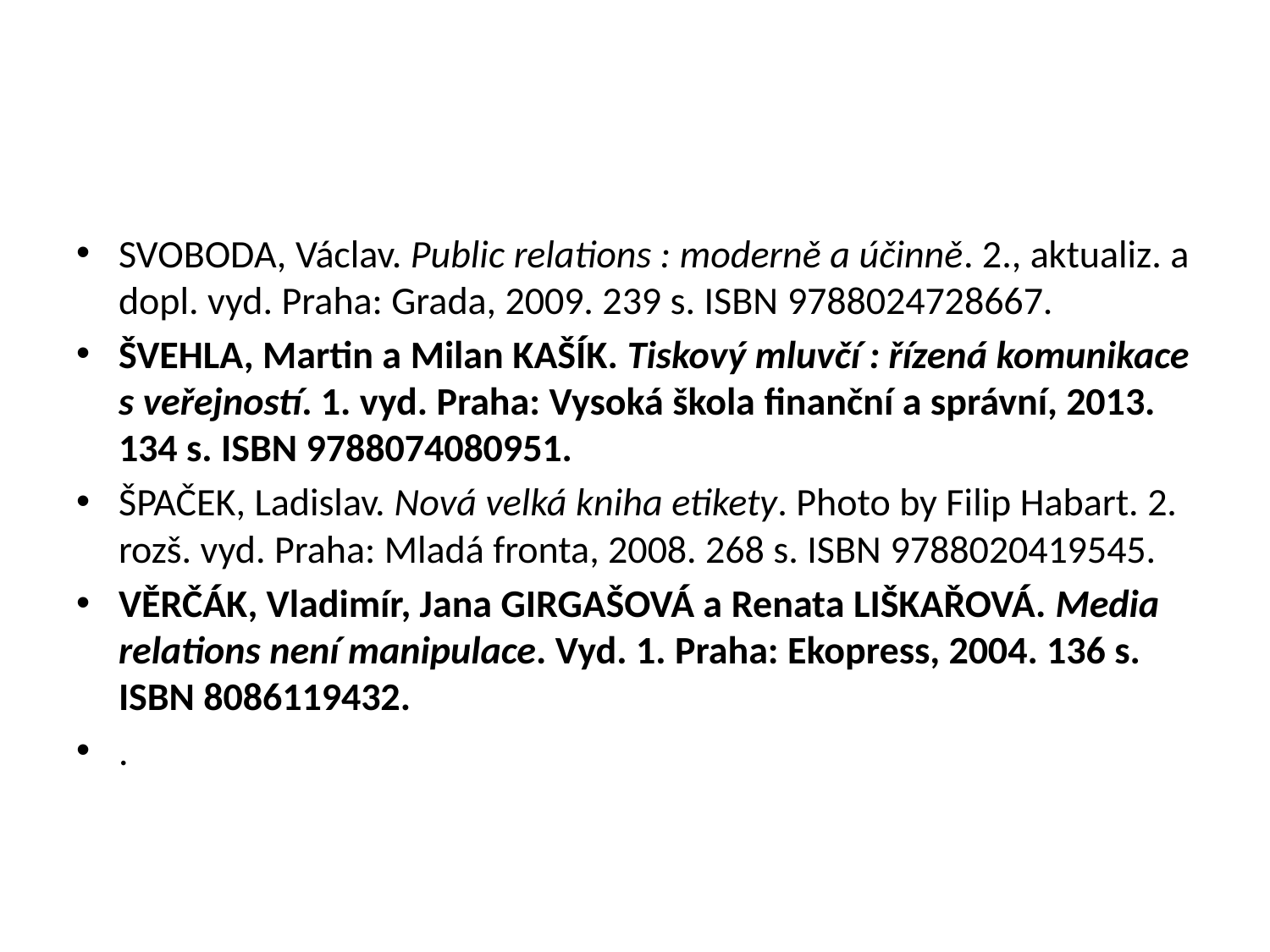

#
SVOBODA, Václav. Public relations : moderně a účinně. 2., aktualiz. a dopl. vyd. Praha: Grada, 2009. 239 s. ISBN 9788024728667.
ŠVEHLA, Martin a Milan KAŠÍK. Tiskový mluvčí : řízená komunikace s veřejností. 1. vyd. Praha: Vysoká škola finanční a správní, 2013. 134 s. ISBN 9788074080951.
ŠPAČEK, Ladislav. Nová velká kniha etikety. Photo by Filip Habart. 2. rozš. vyd. Praha: Mladá fronta, 2008. 268 s. ISBN 9788020419545.
VĚRČÁK, Vladimír, Jana GIRGAŠOVÁ a Renata LIŠKAŘOVÁ. Media relations není manipulace. Vyd. 1. Praha: Ekopress, 2004. 136 s. ISBN 8086119432.
.